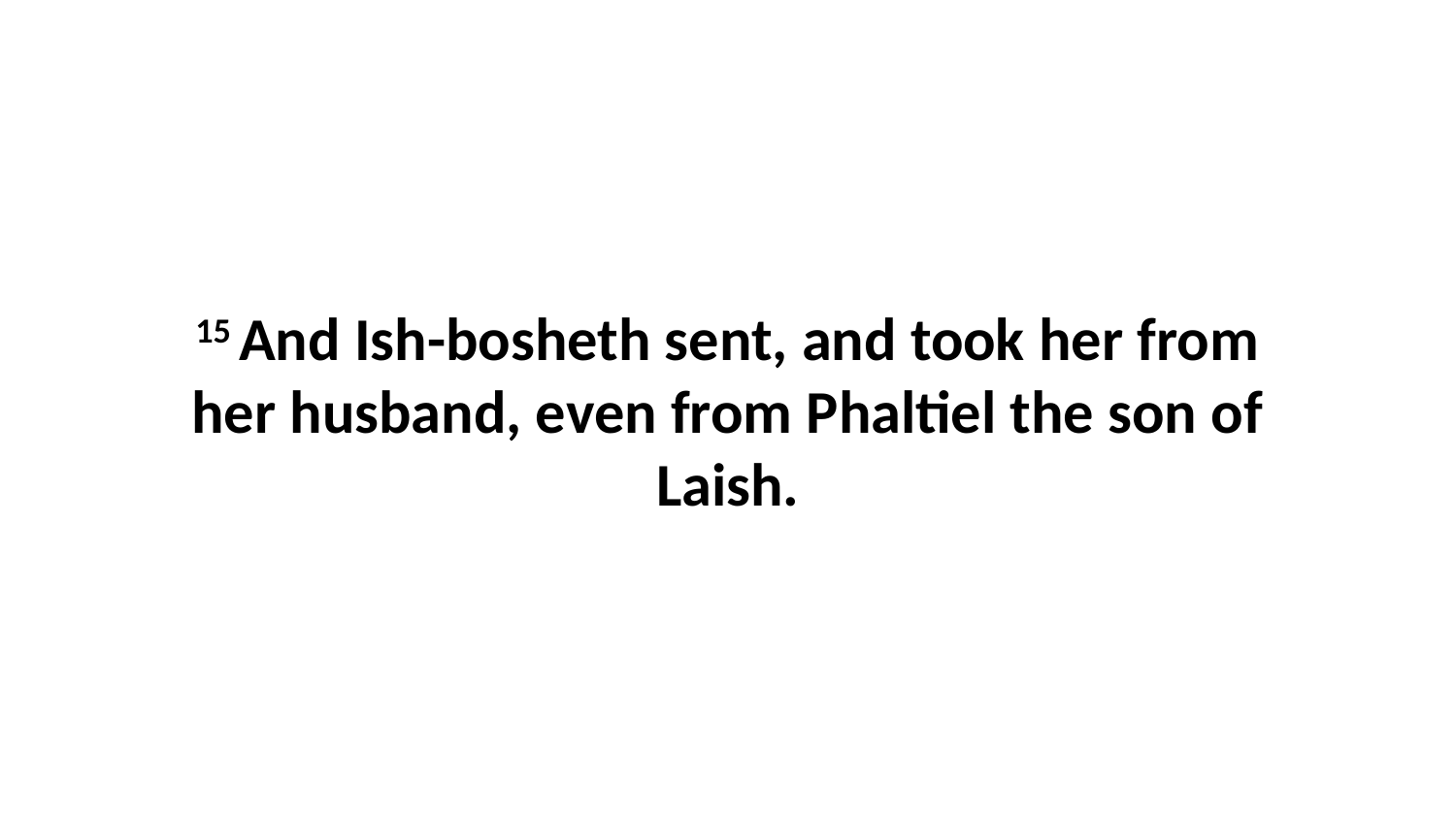

15 And Ish-bosheth sent, and took her from her husband, even from Phaltiel the son of Laish.